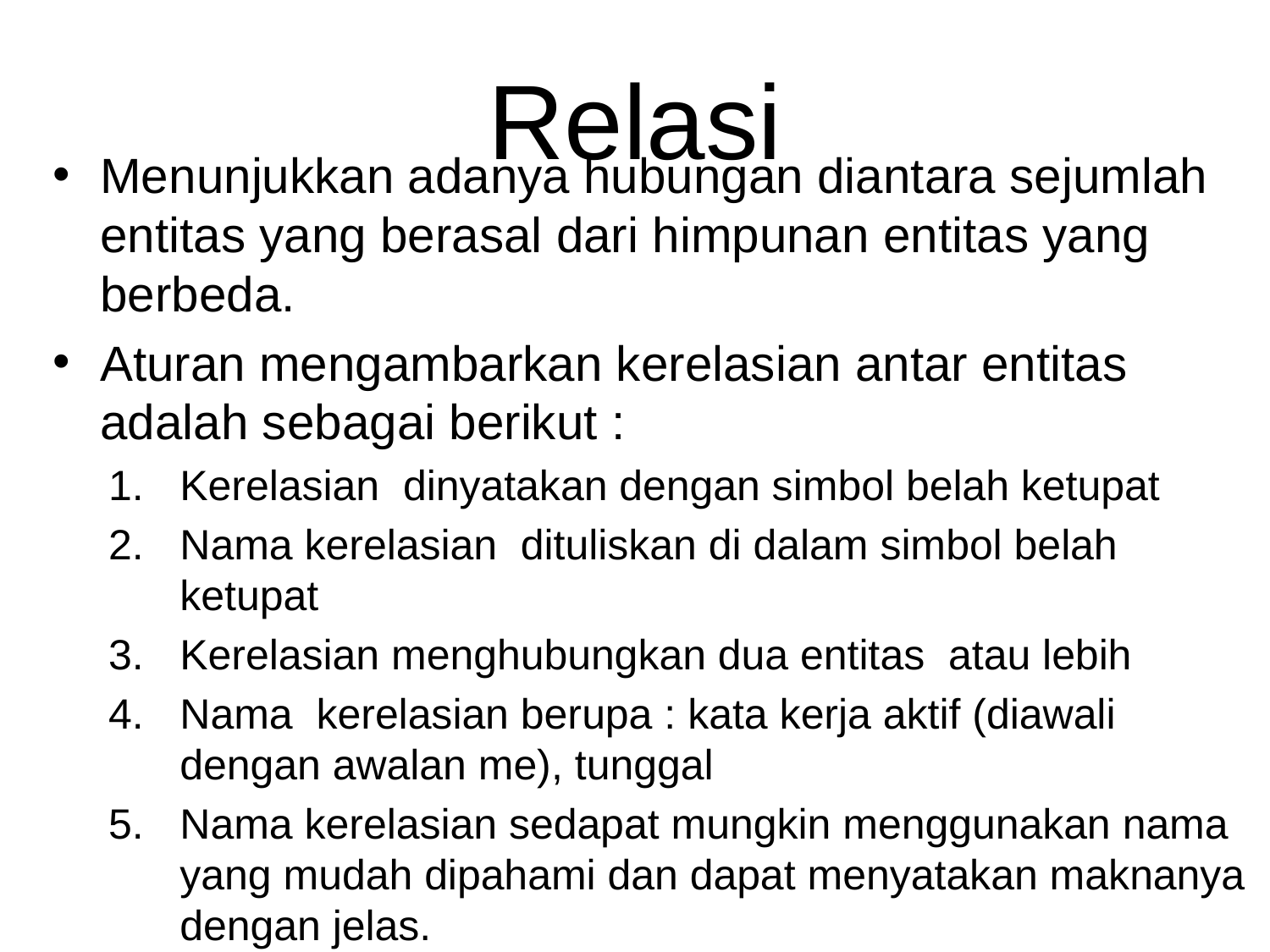

# Relasi
Menunjukkan adanya hubungan diantara sejumlah entitas yang berasal dari himpunan entitas yang berbeda.
Aturan mengambarkan kerelasian antar entitas adalah sebagai berikut :
Kerelasian  dinyatakan dengan simbol belah ketupat
Nama kerelasian  dituliskan di dalam simbol belah ketupat
Kerelasian menghubungkan dua entitas  atau lebih
Nama  kerelasian berupa : kata kerja aktif (diawali dengan awalan me), tunggal
Nama kerelasian sedapat mungkin menggunakan nama yang mudah dipahami dan dapat menyatakan maknanya dengan jelas.